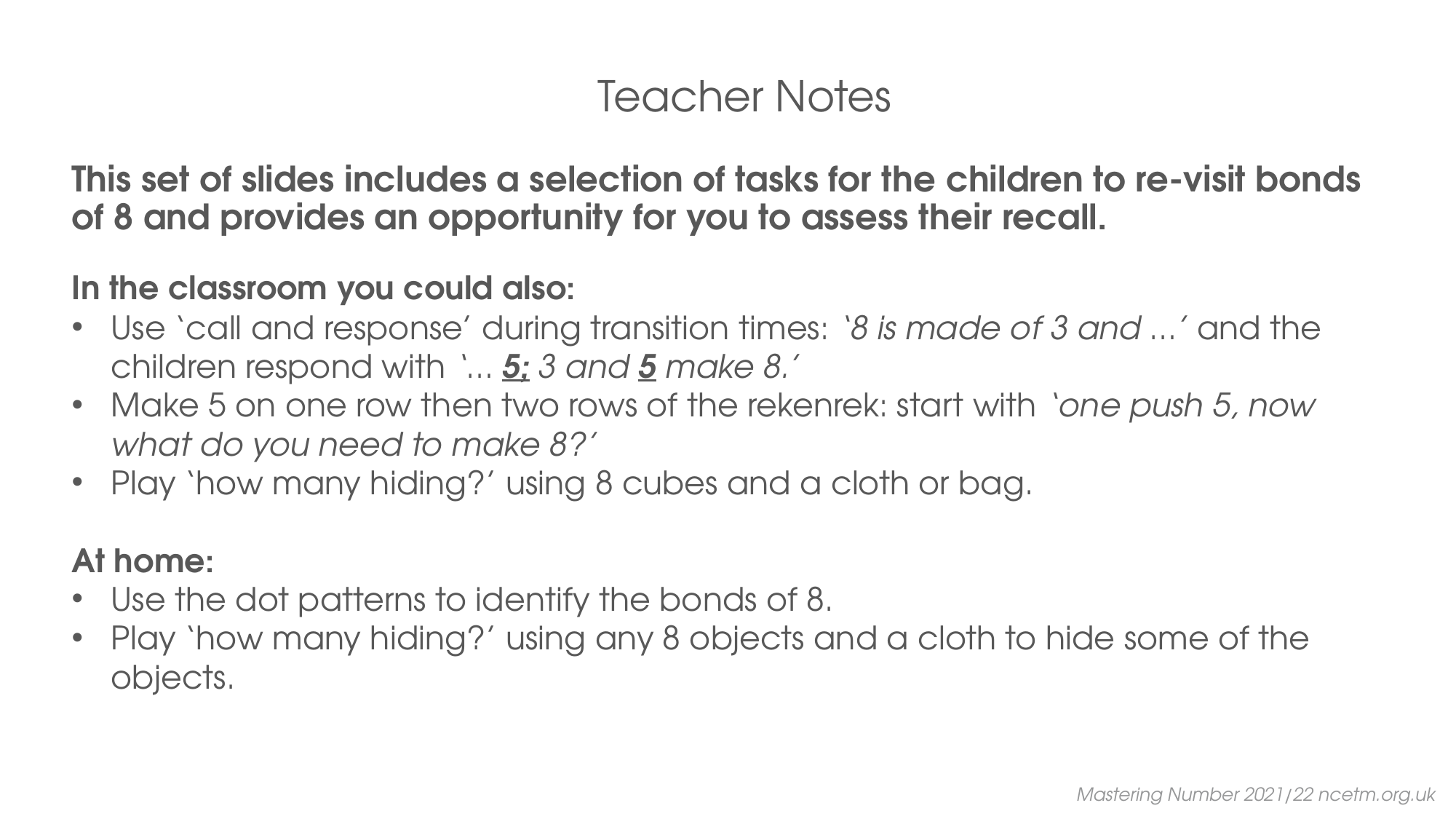

Teacher Notes
This set of slides includes a selection of tasks for the children to re-visit bonds of 8 and provides an opportunity for you to assess their recall.

In the classroom you could also:
Use ‘call and response’ during transition times: ‘8 is made of 3 and …’ and the children respond with ‘… 5; 3 and 5 make 8.’
Make 5 on one row then two rows of the rekenrek: start with ‘one push 5, now what do you need to make 8?’
Play ‘how many hiding?’ using 8 cubes and a cloth or bag.

At home:
Use the dot patterns to identify the bonds of 8.
Play ‘how many hiding?’ using any 8 objects and a cloth to hide some of the objects.

Mastering Number 2021/22 ncetm.org.uk